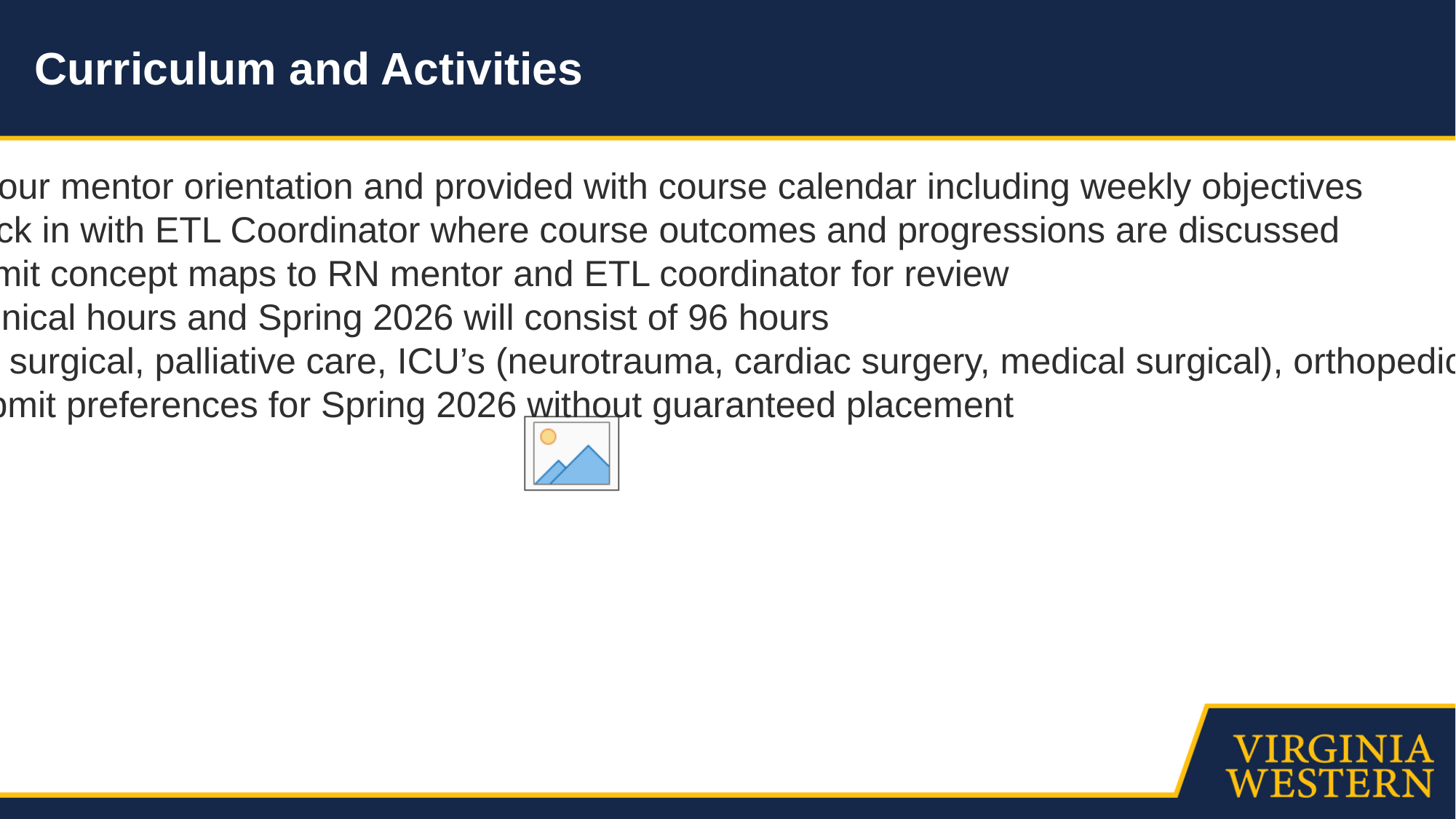

Curriculum and Activities
RN Mentors completed a 2-hour mentor orientation and provided with course calendar including weekly objectives
Students have bi-weekly check in with ETL Coordinator where course outcomes and progressions are discussed
Students are required to submit concept maps to RN mentor and ETL coordinator for review
Fall 2025 consisted of 104 clinical hours and Spring 2026 will consist of 96 hours
Units utilized include medical surgical, palliative care, ICU’s (neurotrauma, cardiac surgery, medical surgical), orthopedics and PCU’s
Students were allowed to submit preferences for Spring 2026 without guaranteed placement